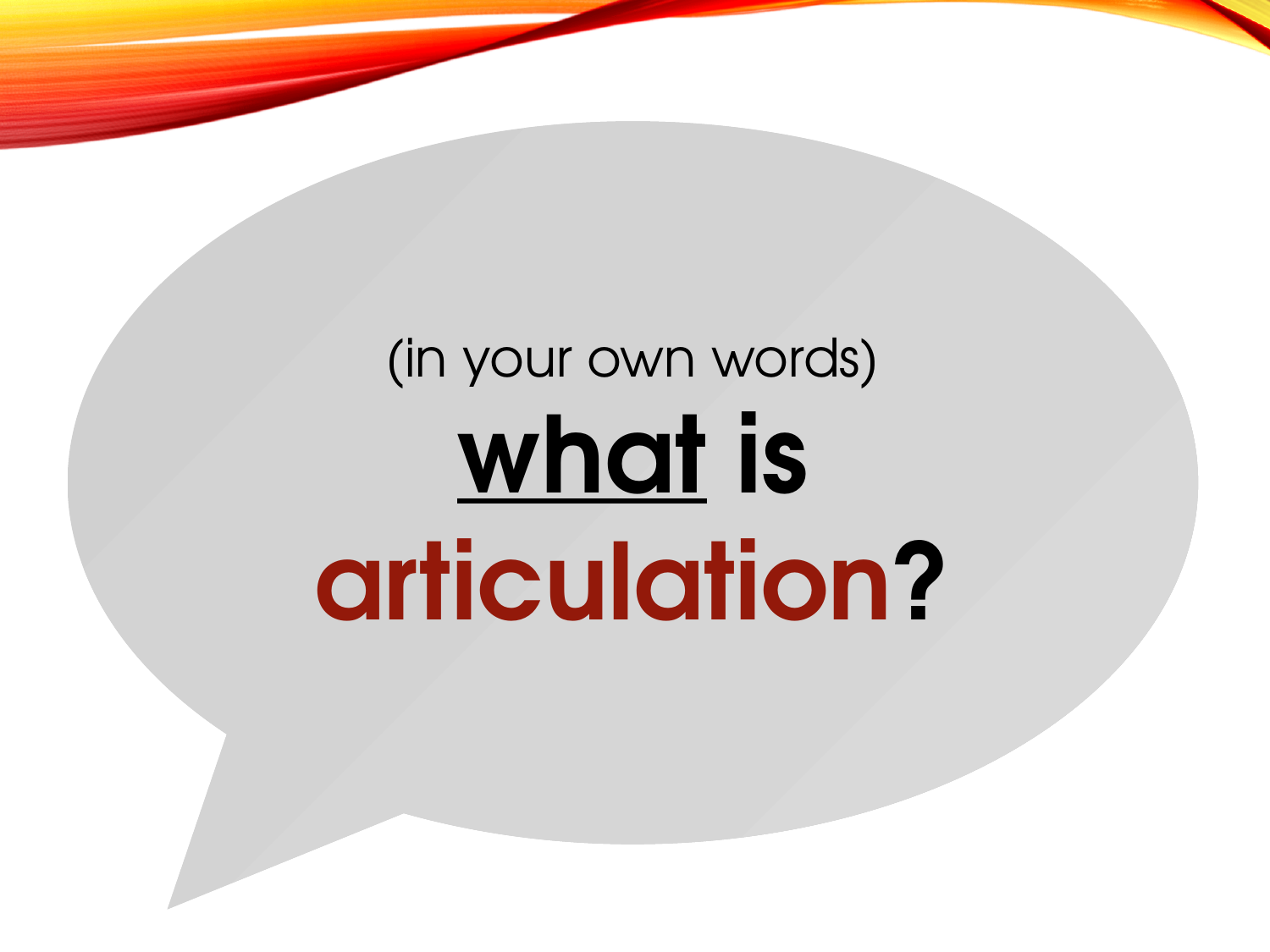

(in your own words)
what is articulation?